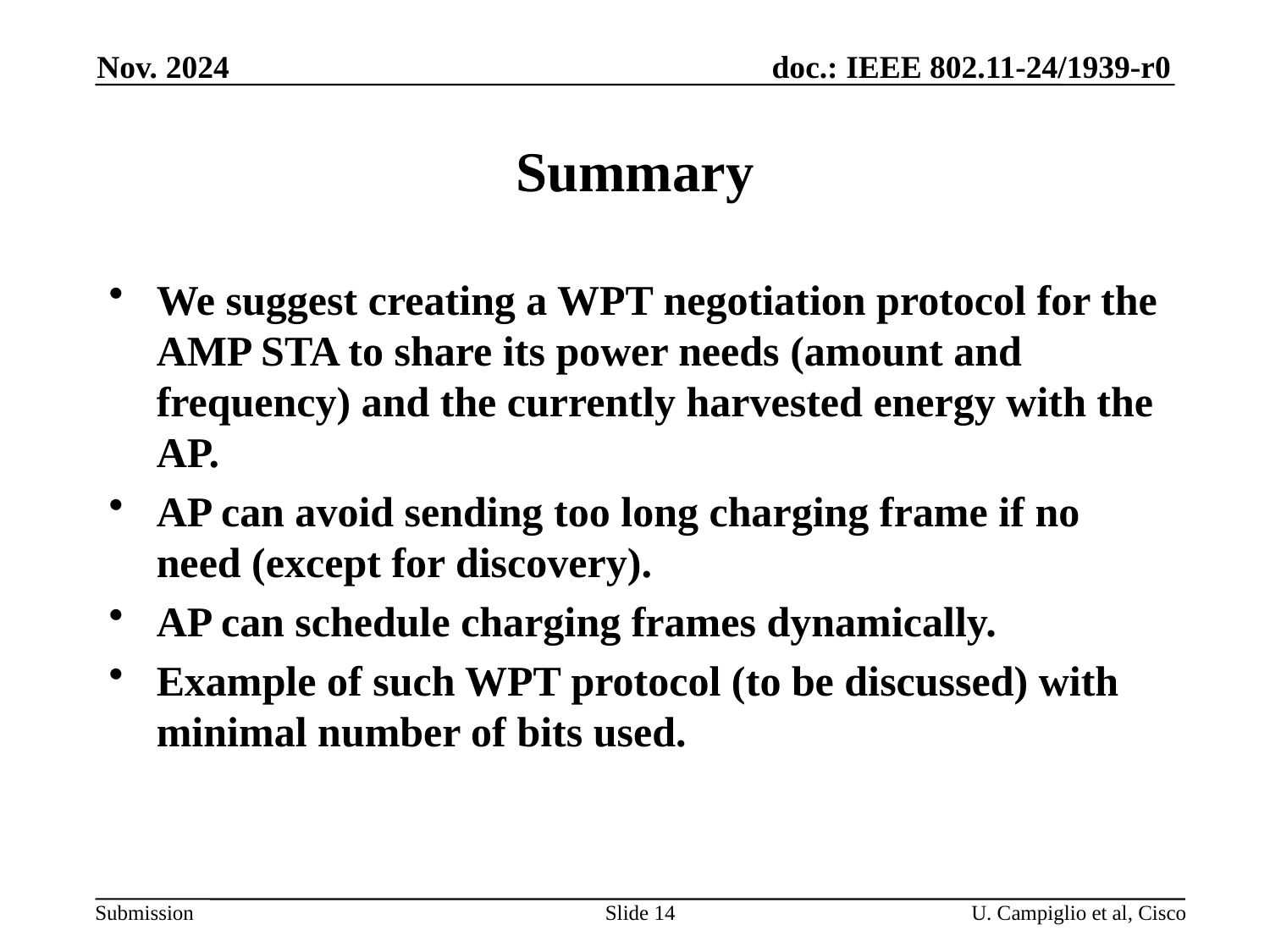

Nov. 2024
# Summary
We suggest creating a WPT negotiation protocol for the AMP STA to share its power needs (amount and frequency) and the currently harvested energy with the AP.
AP can avoid sending too long charging frame if no need (except for discovery).
AP can schedule charging frames dynamically.
Example of such WPT protocol (to be discussed) with minimal number of bits used.
Slide 14
U. Campiglio et al, Cisco